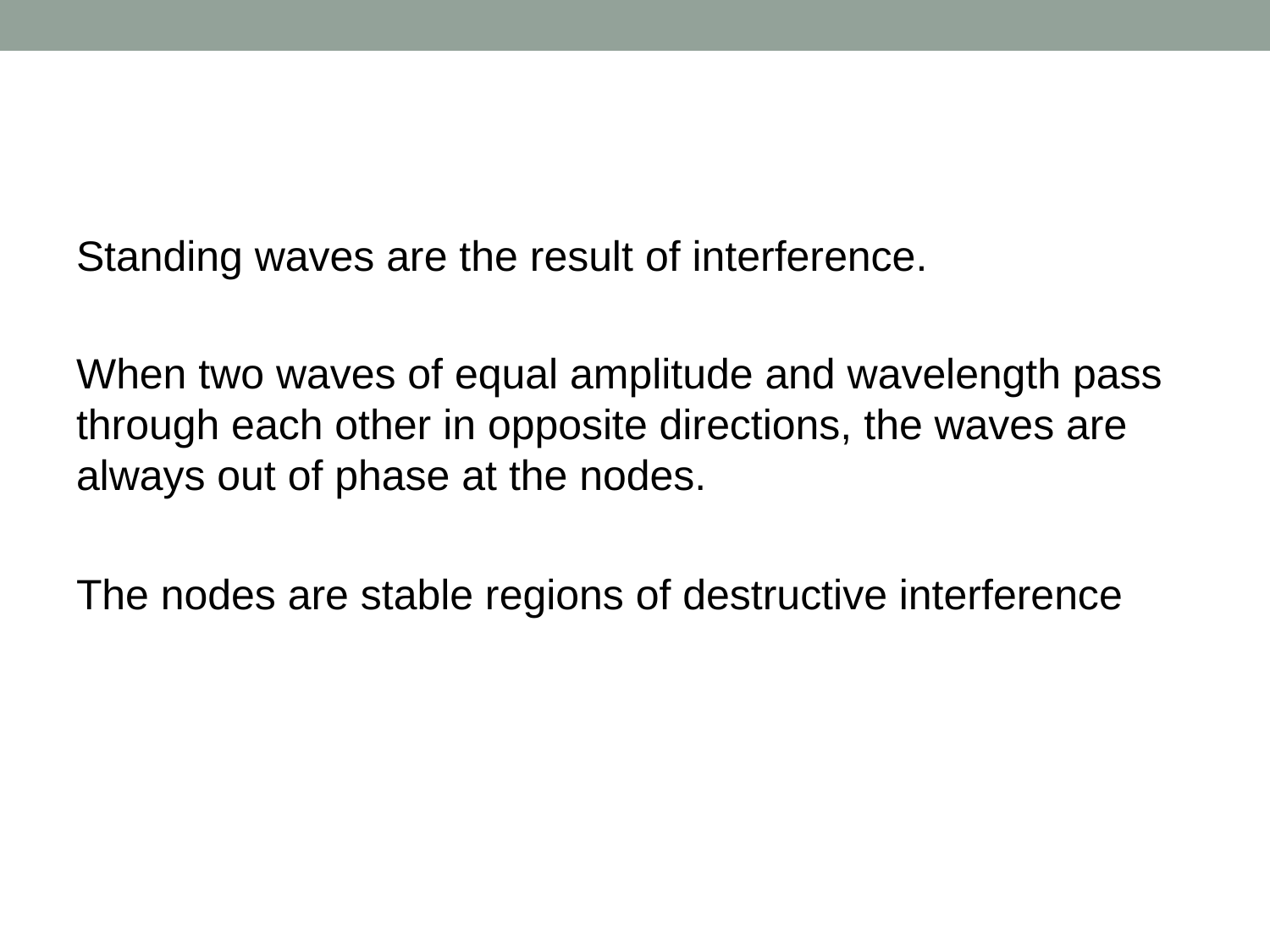

#
Standing waves are the result of interference.

When two waves of equal amplitude and wavelength pass through each other in opposite directions, the waves are always out of phase at the nodes.

The nodes are stable regions of destructive interference